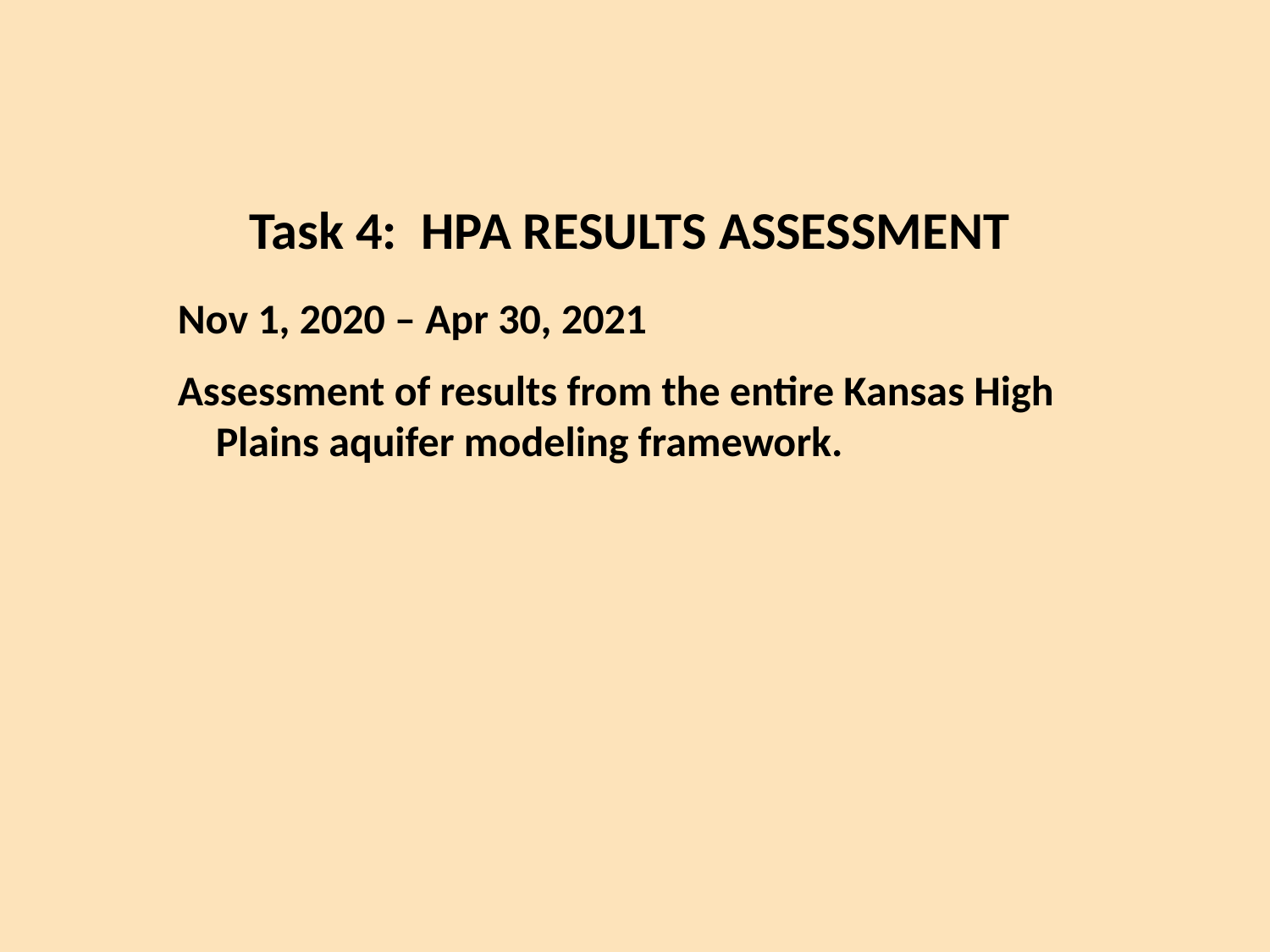

Task 4:  HPA RESULTS ASSESSMENT
Nov 1, 2020 – Apr 30, 2021
Assessment of results from the entire Kansas High Plains aquifer modeling framework.